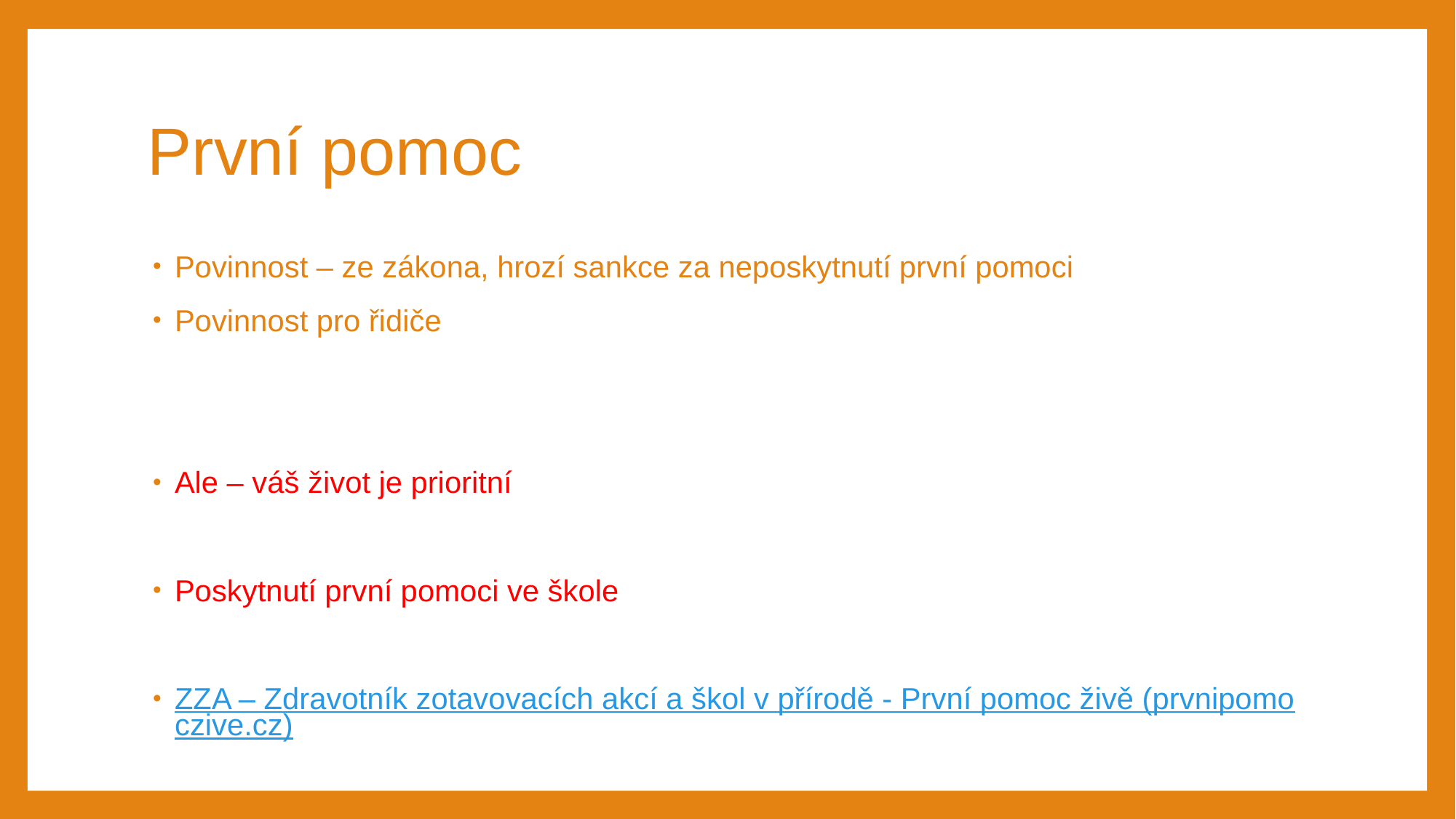

# První pomoc
Povinnost – ze zákona, hrozí sankce za neposkytnutí první pomoci
Povinnost pro řidiče

Ale – váš život je prioritní

Poskytnutí první pomoci ve škole

ZZA – Zdravotník zotavovacích akcí a škol v přírodě - První pomoc živě (prvnipomoczive.cz)